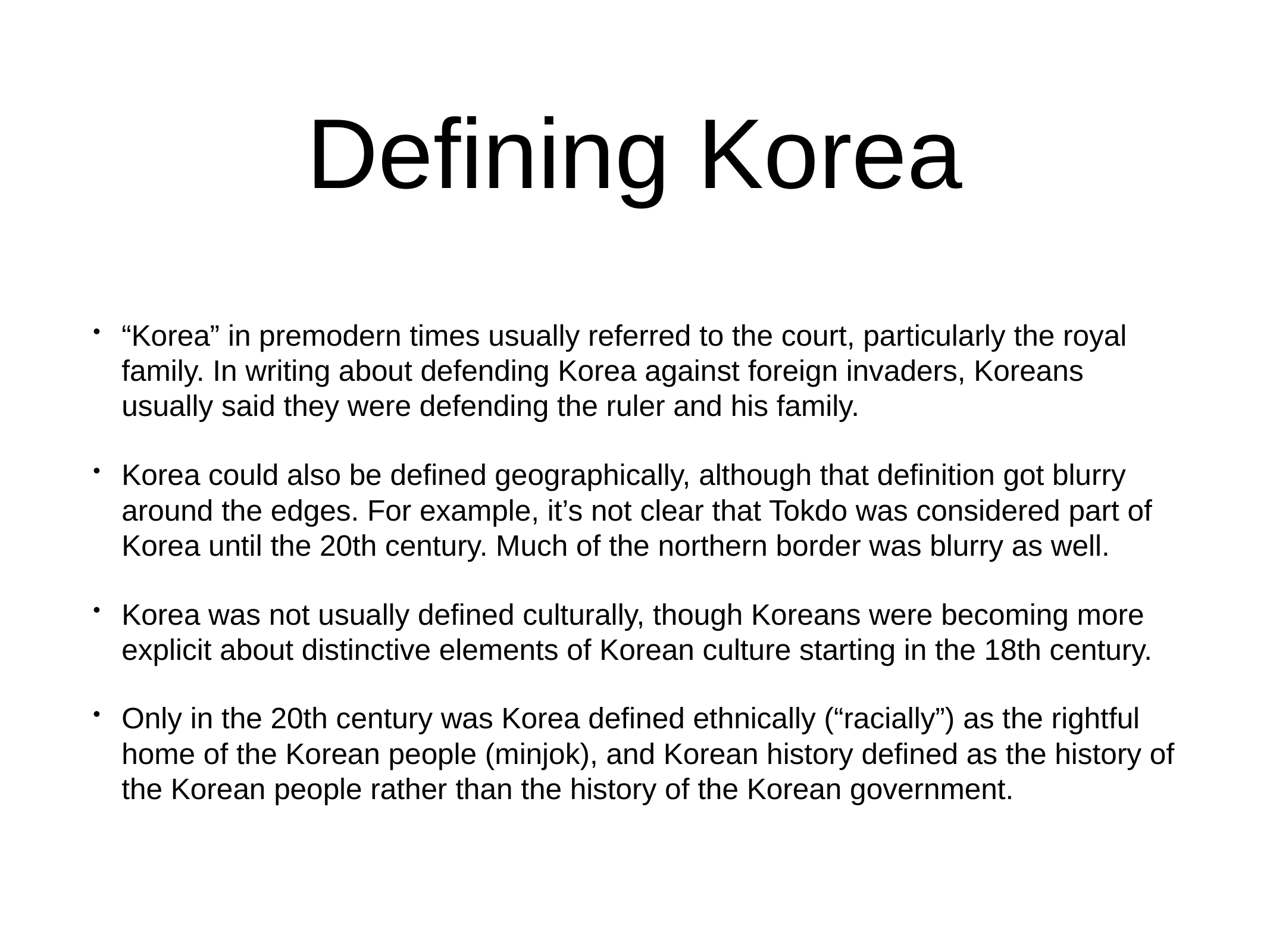

# Defining Korea
“Korea” in premodern times usually referred to the court, particularly the royal family. In writing about defending Korea against foreign invaders, Koreans usually said they were defending the ruler and his family.
Korea could also be defined geographically, although that definition got blurry around the edges. For example, it’s not clear that Tokdo was considered part of Korea until the 20th century. Much of the northern border was blurry as well.
Korea was not usually defined culturally, though Koreans were becoming more explicit about distinctive elements of Korean culture starting in the 18th century.
Only in the 20th century was Korea defined ethnically (“racially”) as the rightful home of the Korean people (minjok), and Korean history defined as the history of the Korean people rather than the history of the Korean government.